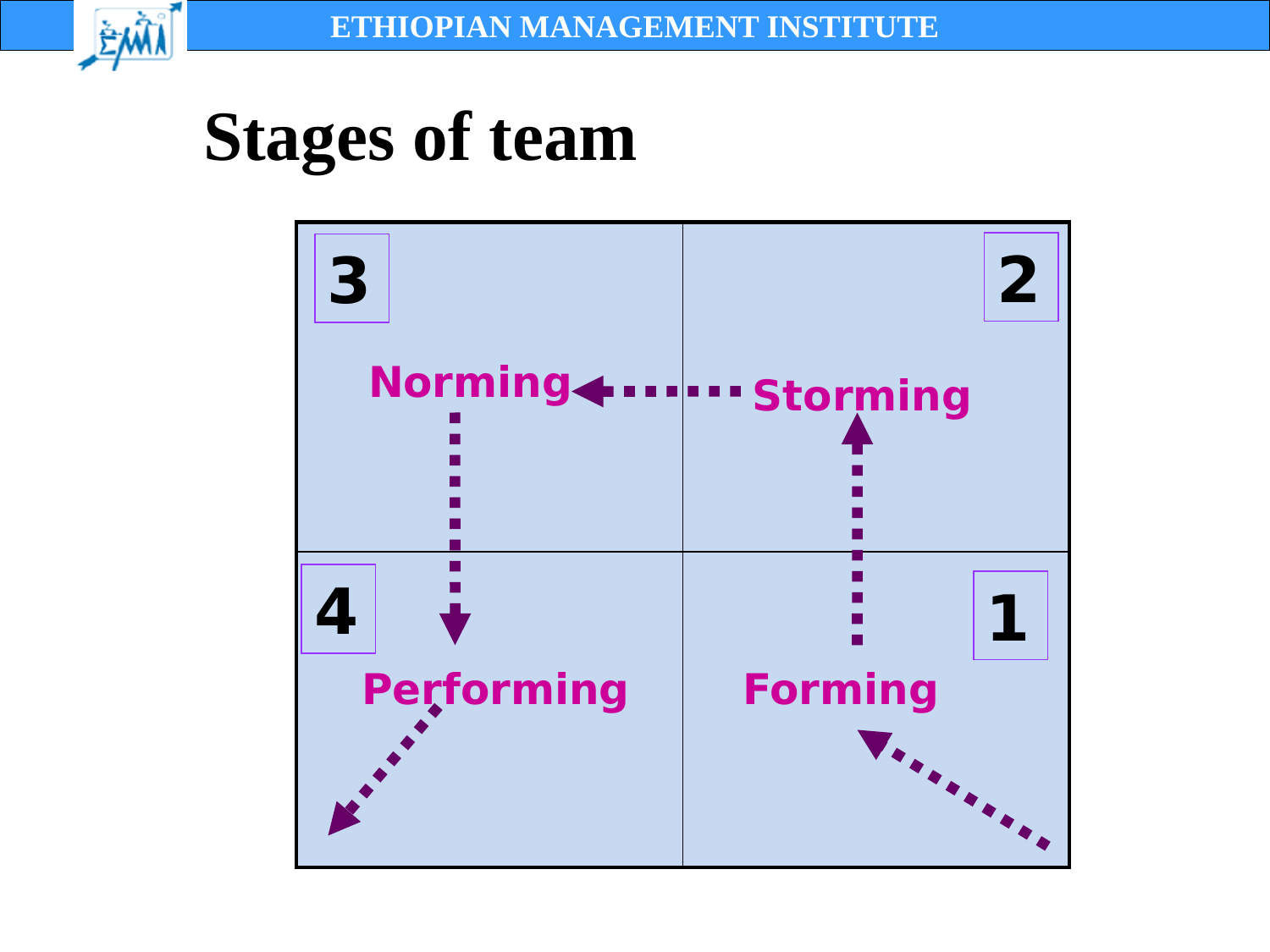

Stages of team
|  |  |
| --- | --- |
|  |  |
2
3
Norming
Storming

4
1
Performing
Forming